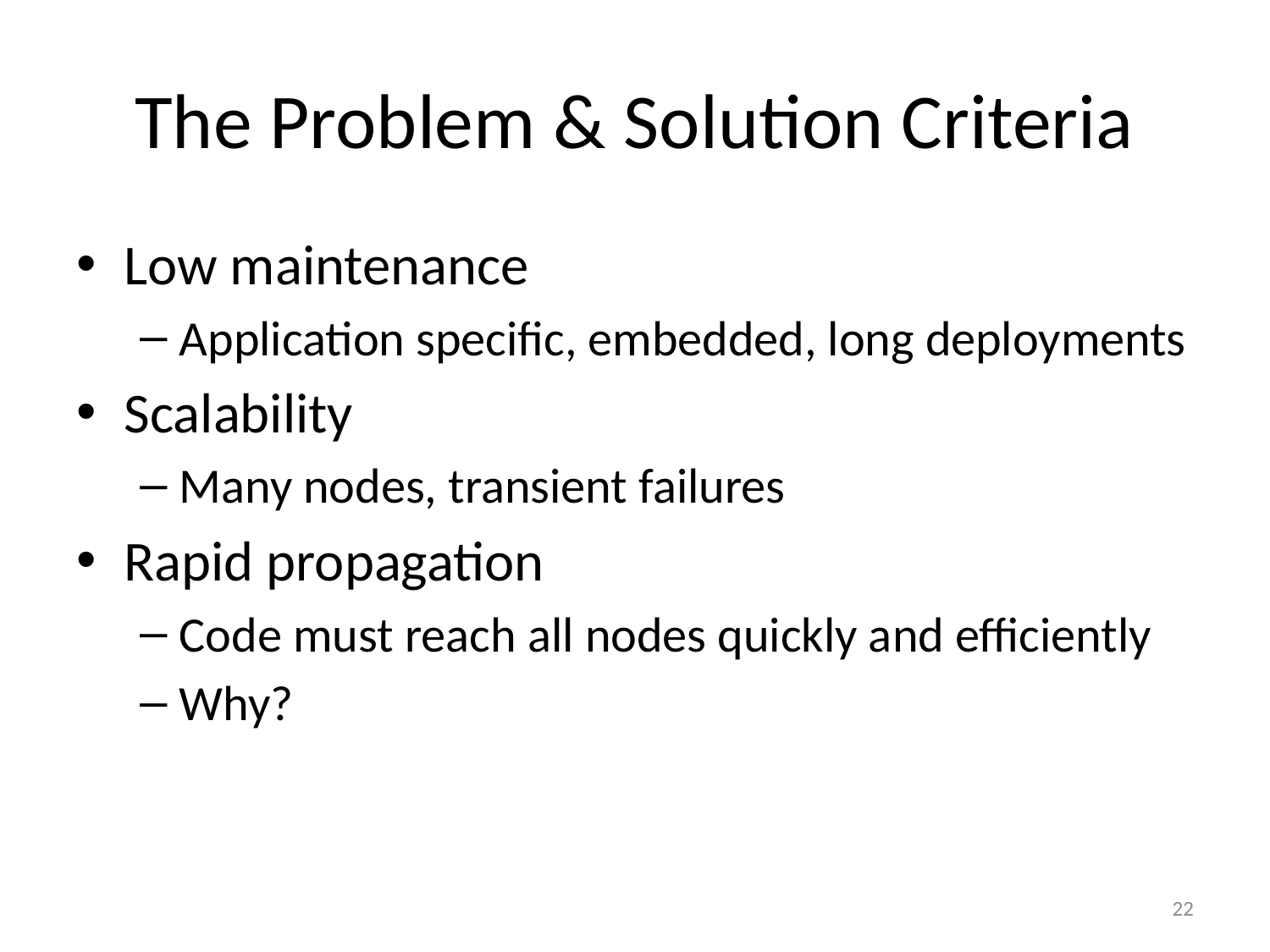

# The Problem & Solution Criteria
Low maintenance
Application specific, embedded, long deployments
Scalability
Many nodes, transient failures
Rapid propagation
Code must reach all nodes quickly and efficiently
Why?
22